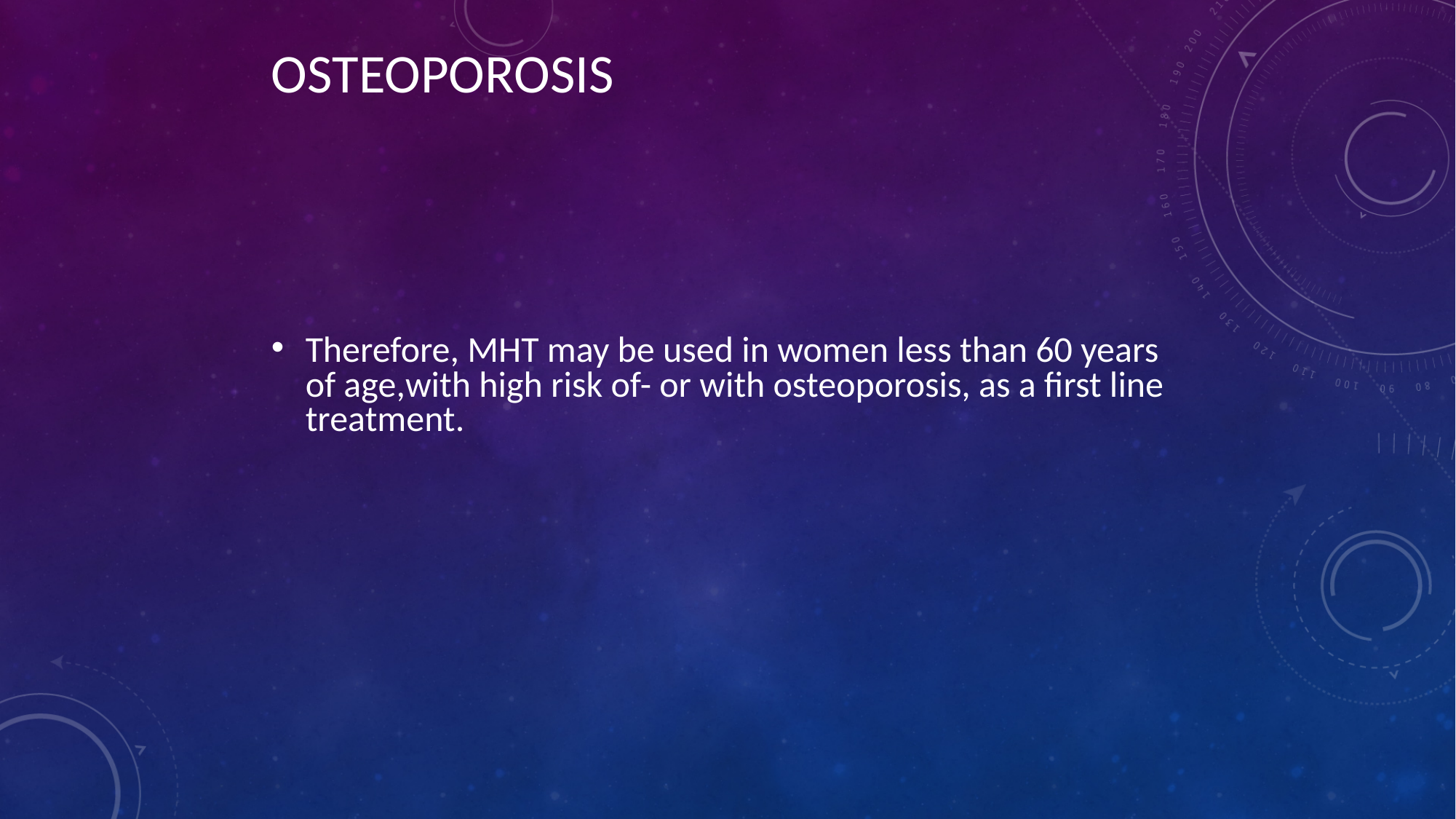

# Osteoporosis

Therefore, MHT may be used in women less than 60 years of age,with high risk of- or with osteoporosis, as a first line treatment.